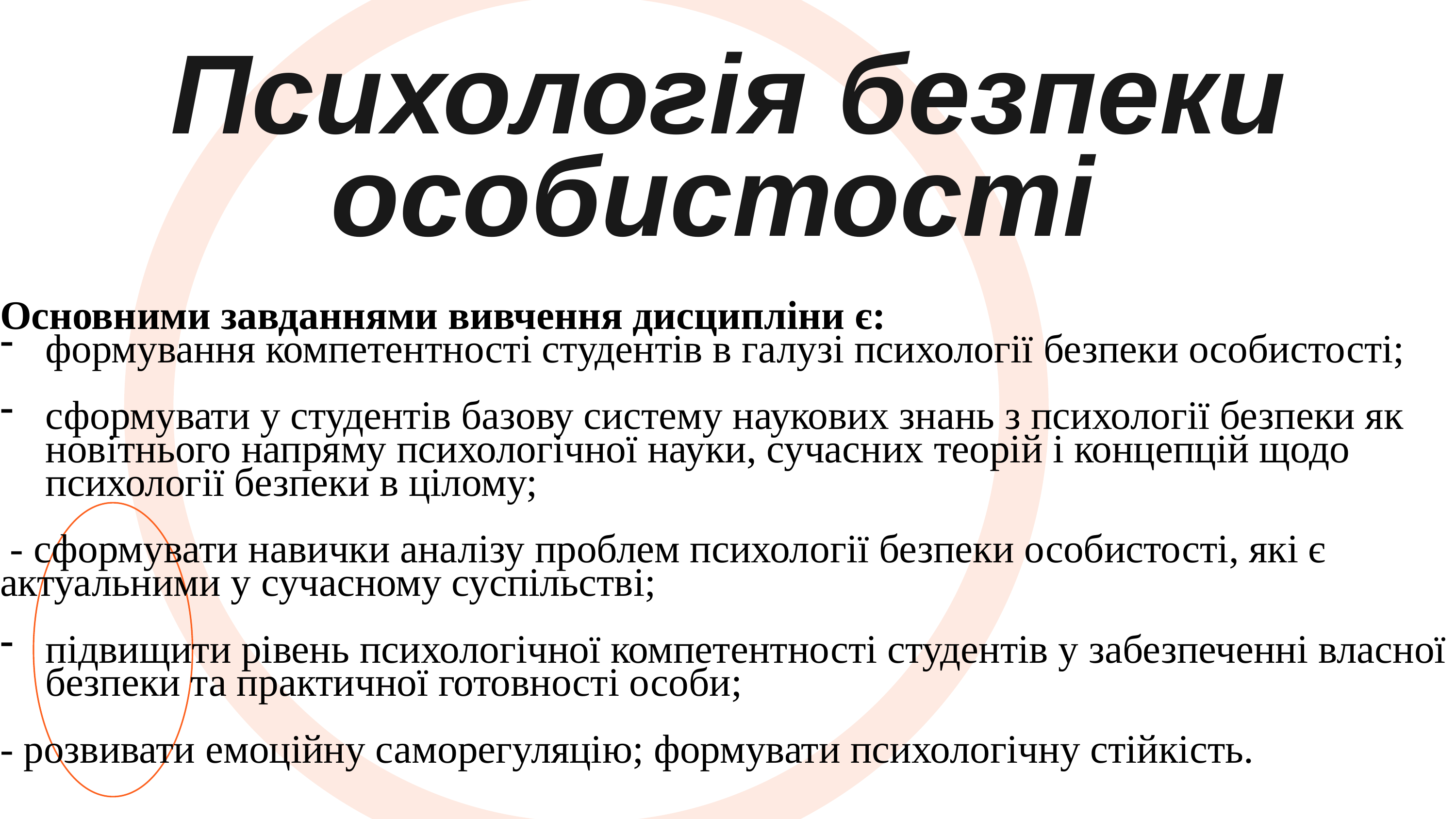

Психологія безпеки особистості

Основними завданнями вивчення дисципліни є:
формування компетентності студентів в галузі психології безпеки особистості;

сформувати у студентів базову систему наукових знань з психології безпеки як новітнього напряму психологічної науки, сучасних теорій і концепцій щодо психології безпеки в цілому;

 - сформувати навички аналізу проблем психології безпеки особистості, які є актуальними у сучасному суспільстві;

підвищити рівень психологічної компетентності студентів у забезпеченні власної безпеки та практичної готовності особи;

- розвивати емоційну саморегуляцію; формувати психологічну стійкість.